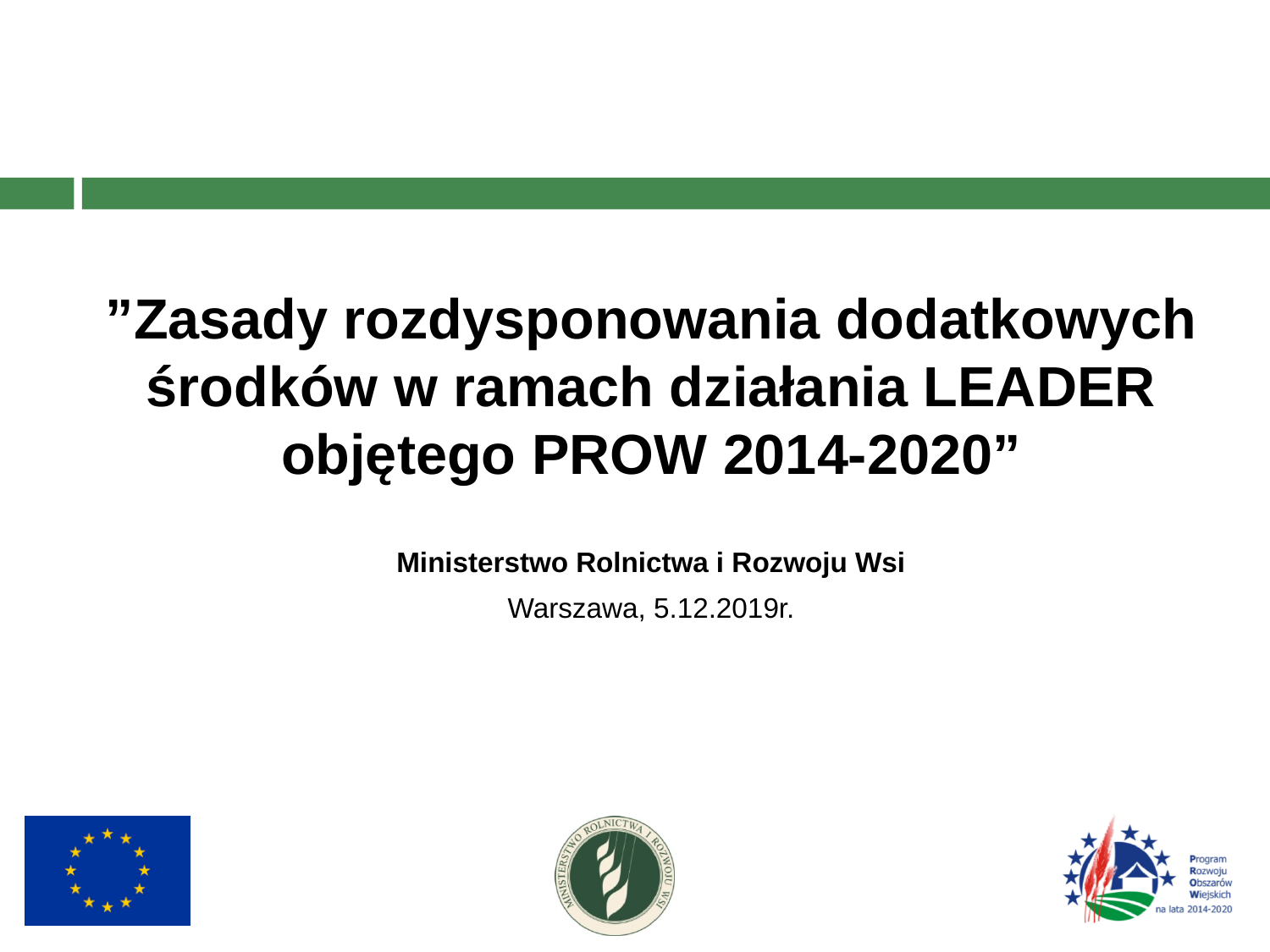

”Zasady rozdysponowania dodatkowych środków w ramach działania LEADER objętego PROW 2014-2020”

Ministerstwo Rolnictwa i Rozwoju Wsi
Warszawa, 5.12.2019r.